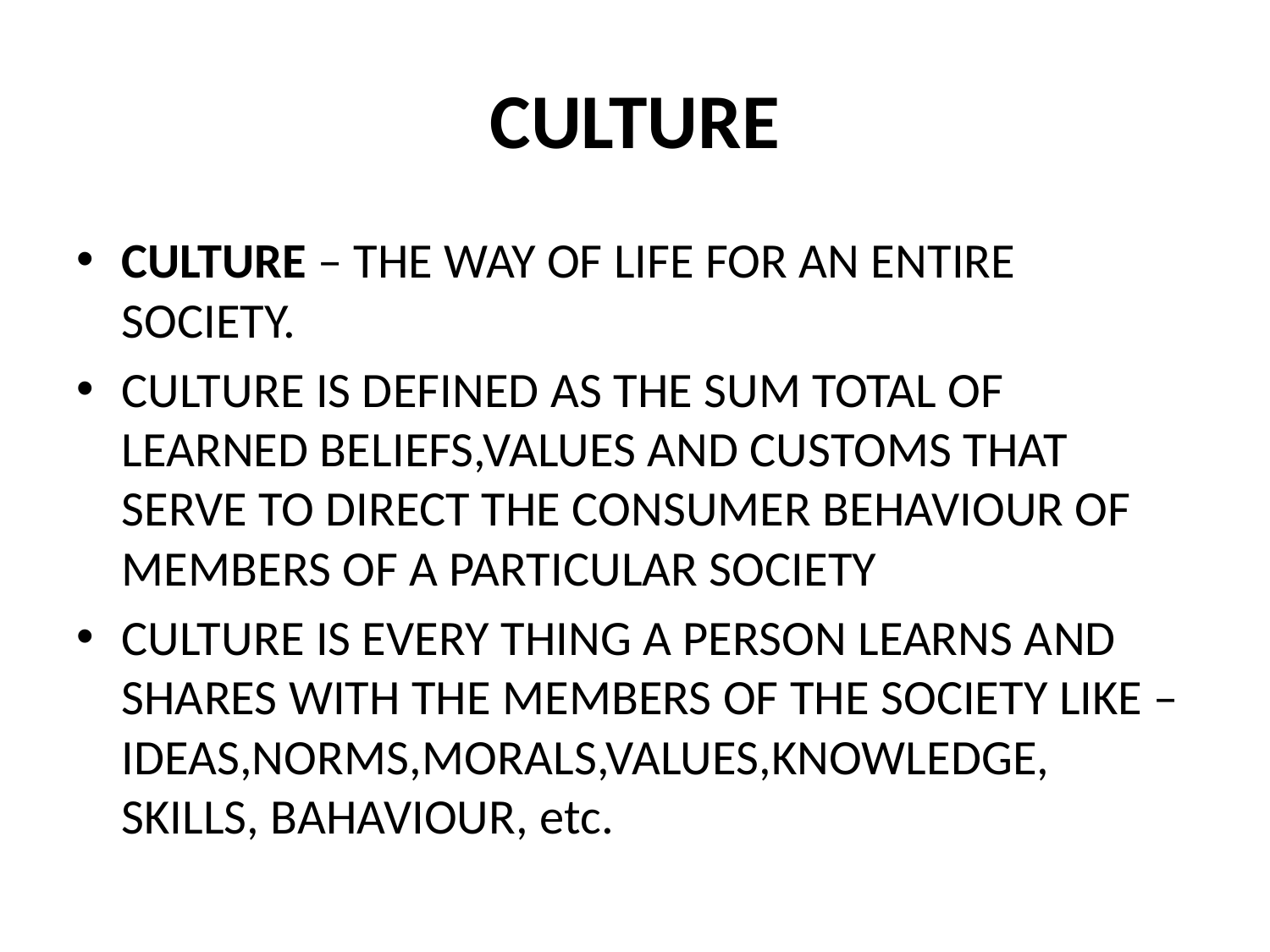

# CULTURE
CULTURE – THE WAY OF LIFE FOR AN ENTIRE SOCIETY.
CULTURE IS DEFINED AS THE SUM TOTAL OF LEARNED BELIEFS,VALUES AND CUSTOMS THAT SERVE TO DIRECT THE CONSUMER BEHAVIOUR OF MEMBERS OF A PARTICULAR SOCIETY
CULTURE IS EVERY THING A PERSON LEARNS AND SHARES WITH THE MEMBERS OF THE SOCIETY LIKE – IDEAS,NORMS,MORALS,VALUES,KNOWLEDGE, SKILLS, BAHAVIOUR, etc.